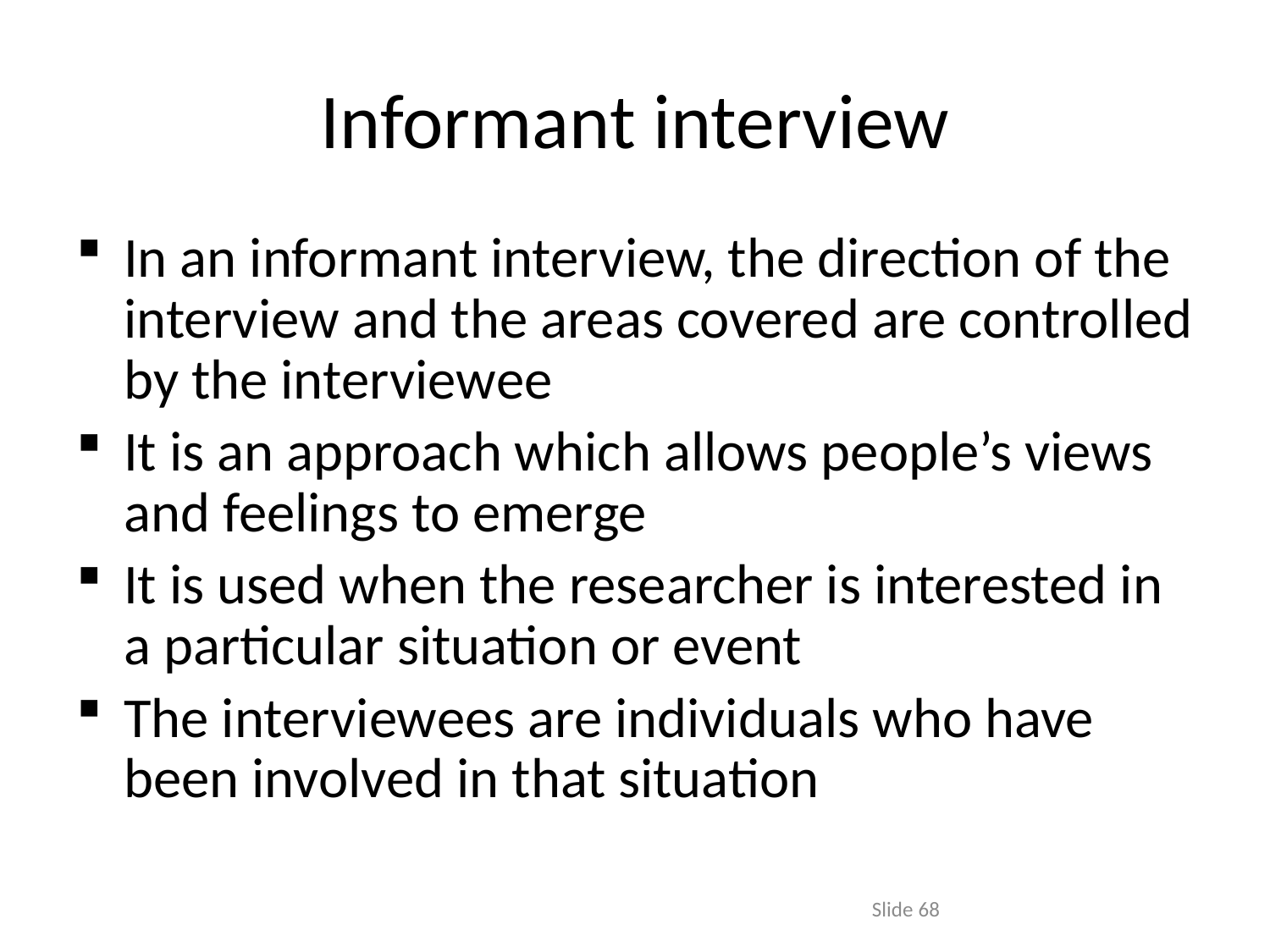

# Informant interview
In an informant interview, the direction of the interview and the areas covered are controlled by the interviewee
It is an approach which allows people’s views and feelings to emerge
It is used when the researcher is interested in a particular situation or event
The interviewees are individuals who have been involved in that situation

Slide 68